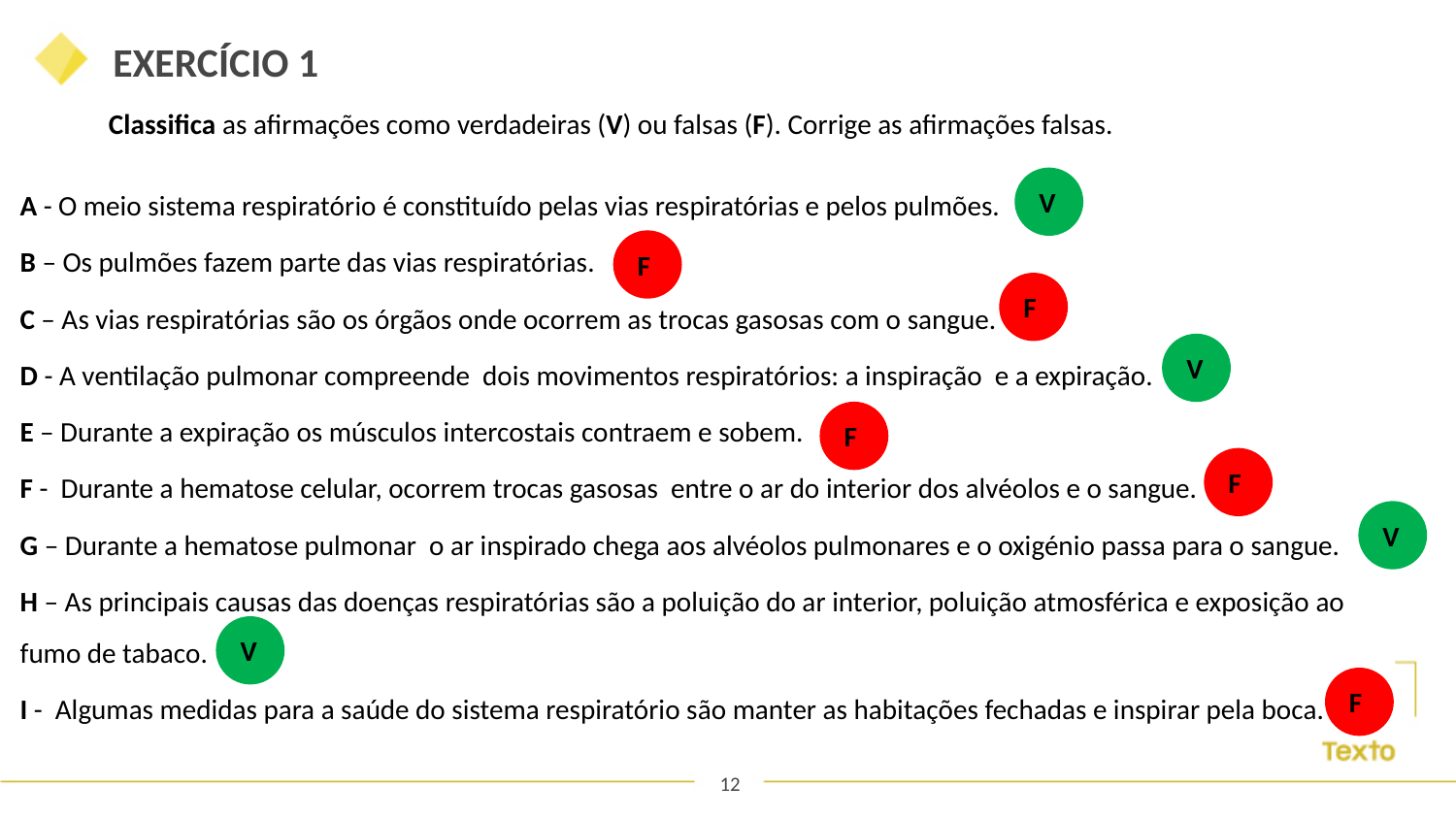

EXERCÍCIO 1
Classifica as afirmações como verdadeiras (V) ou falsas (F). Corrige as afirmações falsas.
A - O meio sistema respiratório é constituído pelas vias respiratórias e pelos pulmões.
B – Os pulmões fazem parte das vias respiratórias.
C – As vias respiratórias são os órgãos onde ocorrem as trocas gasosas com o sangue.
D - A ventilação pulmonar compreende  dois movimentos respiratórios: a inspiração  e a expiração.
E – Durante a expiração os músculos intercostais contraem e sobem.
F -  Durante a hematose celular, ocorrem trocas gasosas  entre o ar do interior dos alvéolos e o sangue.
G – Durante a hematose pulmonar  o ar inspirado chega aos alvéolos pulmonares e o oxigénio passa para o sangue.
H – As principais causas das doenças respiratórias são a poluição do ar interior, poluição atmosférica e exposição ao fumo de tabaco.
I -  Algumas medidas para a saúde do sistema respiratório são manter as habitações fechadas e inspirar pela boca.

V
F
F
V
F
F
V
V
F
12